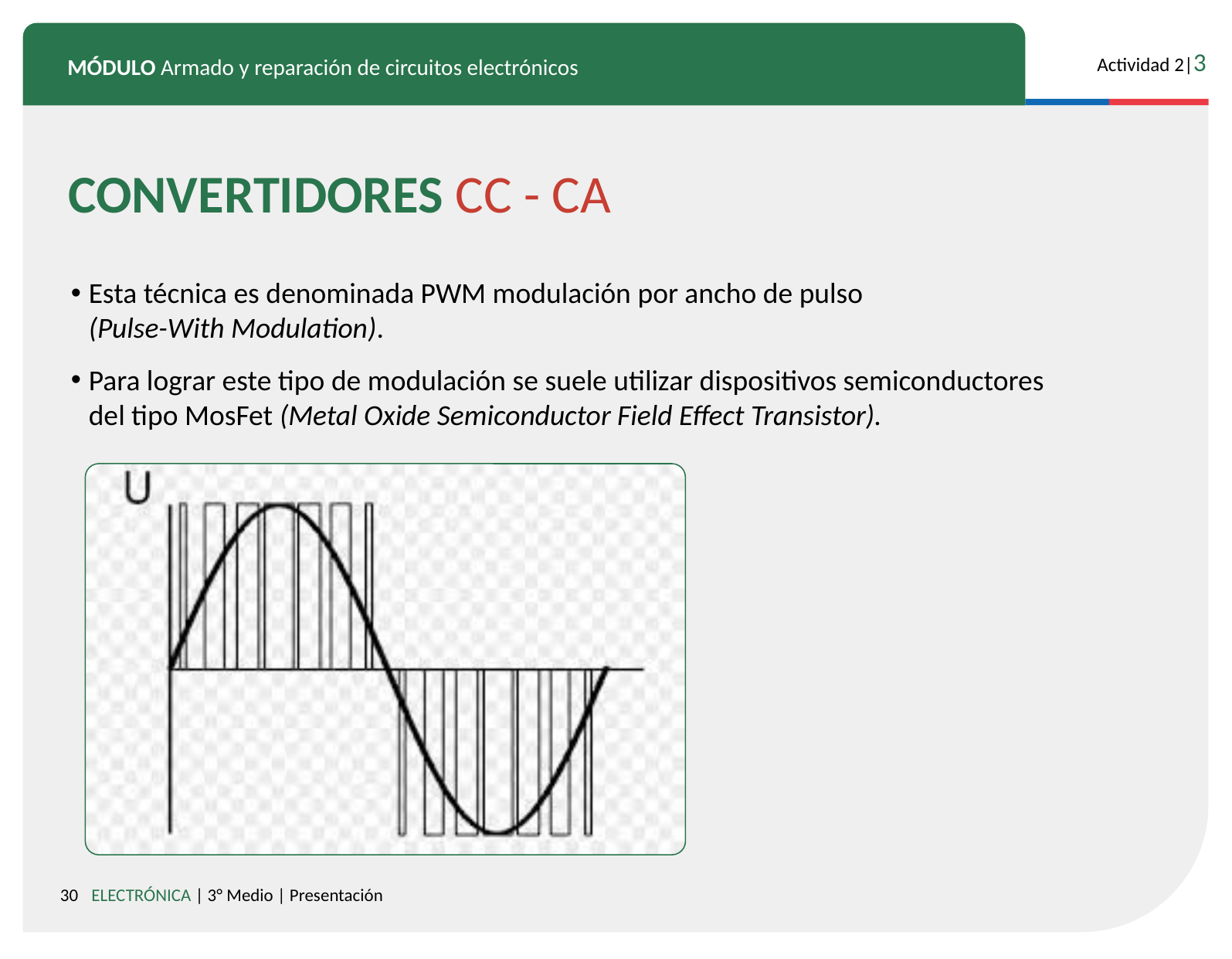

CONVERTIDORES CC - CA
Esta técnica es denominada PWM modulación por ancho de pulso
(Pulse-With Modulation).
Para lograr este tipo de modulación se suele utilizar dispositivos semiconductores del tipo MosFet (Metal Oxide Semiconductor Field Effect Transistor).